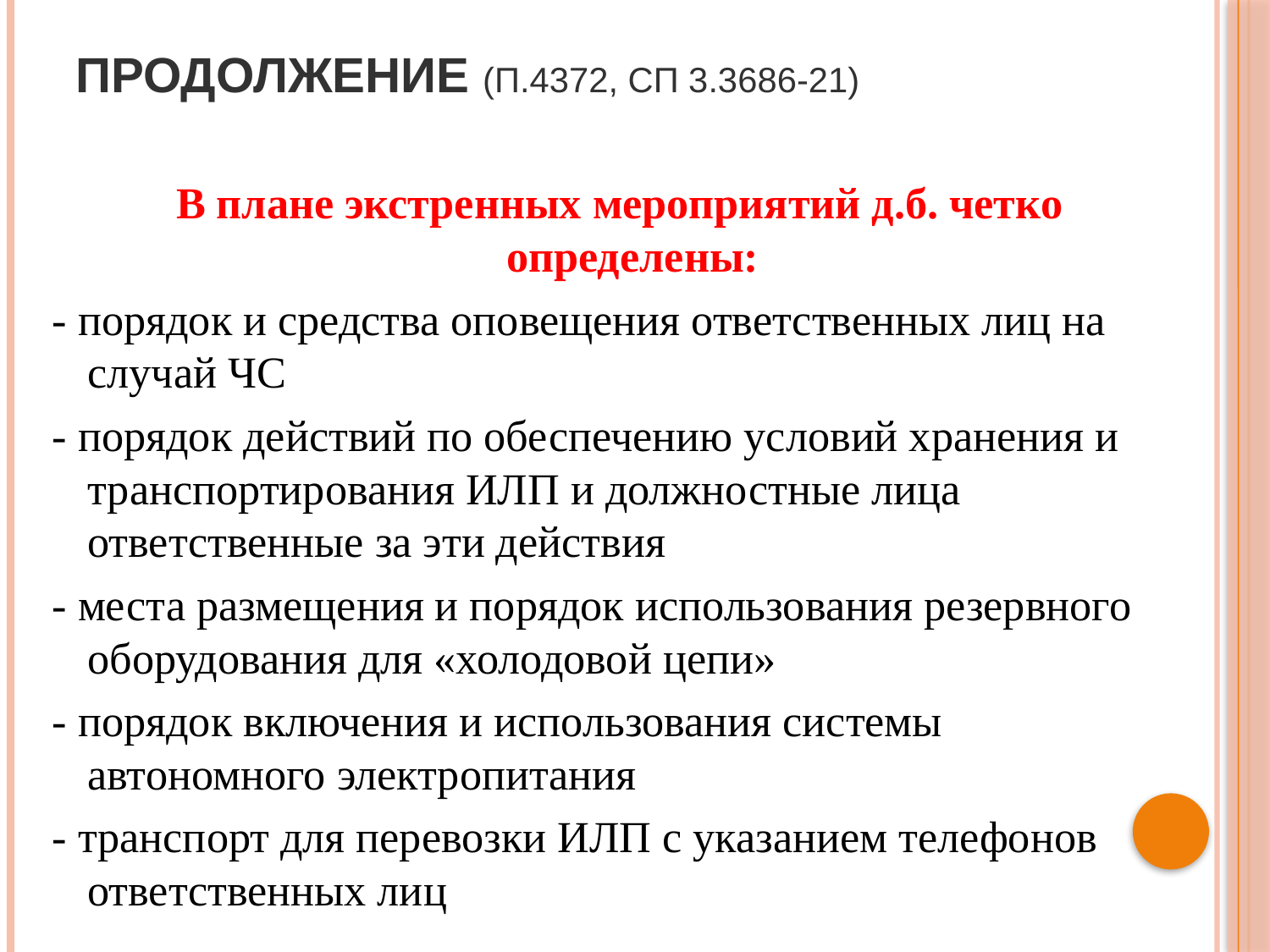

# продолжение (п.4372, СП 3.3686-21)
 В плане экстренных мероприятий д.б. четко определены:
- порядок и средства оповещения ответственных лиц на случай ЧС
- порядок действий по обеспечению условий хранения и транспортирования ИЛП и должностные лица ответственные за эти действия
- места размещения и порядок использования резервного оборудования для «холодовой цепи»
- порядок включения и использования системы автономного электропитания
- транспорт для перевозки ИЛП с указанием телефонов ответственных лиц